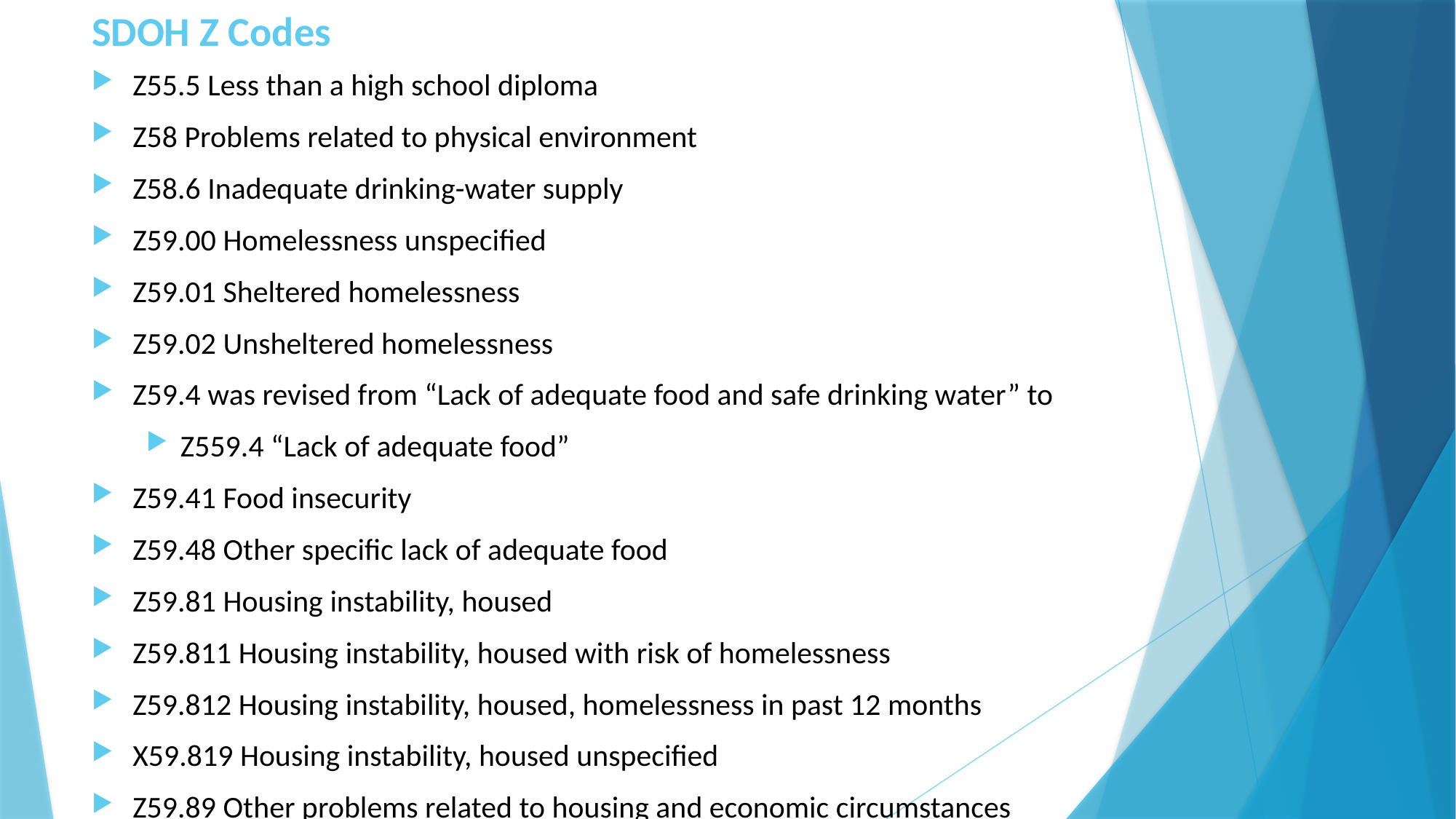

# SDOH Z Codes
Z55.5 Less than a high school diploma
Z58 Problems related to physical environment
Z58.6 Inadequate drinking-water supply
Z59.00 Homelessness unspecified
Z59.01 Sheltered homelessness
Z59.02 Unsheltered homelessness
Z59.4 was revised from “Lack of adequate food and safe drinking water” to
Z559.4 “Lack of adequate food”
Z59.41 Food insecurity
Z59.48 Other specific lack of adequate food
Z59.81 Housing instability, housed
Z59.811 Housing instability, housed with risk of homelessness
Z59.812 Housing instability, housed, homelessness in past 12 months
X59.819 Housing instability, housed unspecified
Z59.89 Other problems related to housing and economic circumstances